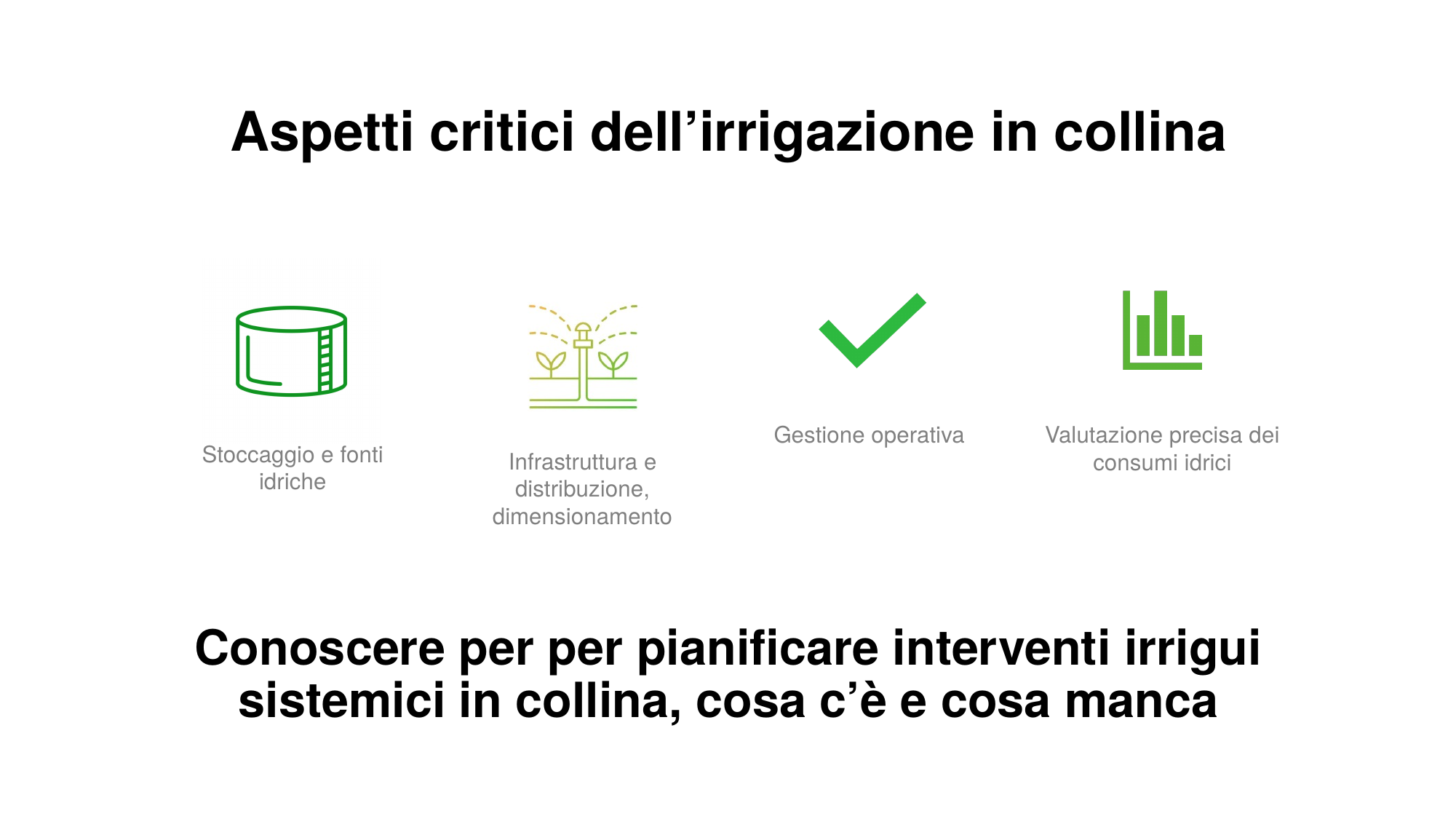

# Aspetti critici dell’irrigazione in collina
Stoccaggio e fonti idriche
Infrastruttura e distribuzione, dimensionamento
Gestione operativa
Valutazione precisa dei consumi idrici
Conoscere per per pianificare interventi irrigui sistemici in collina, cosa c’è e cosa manca